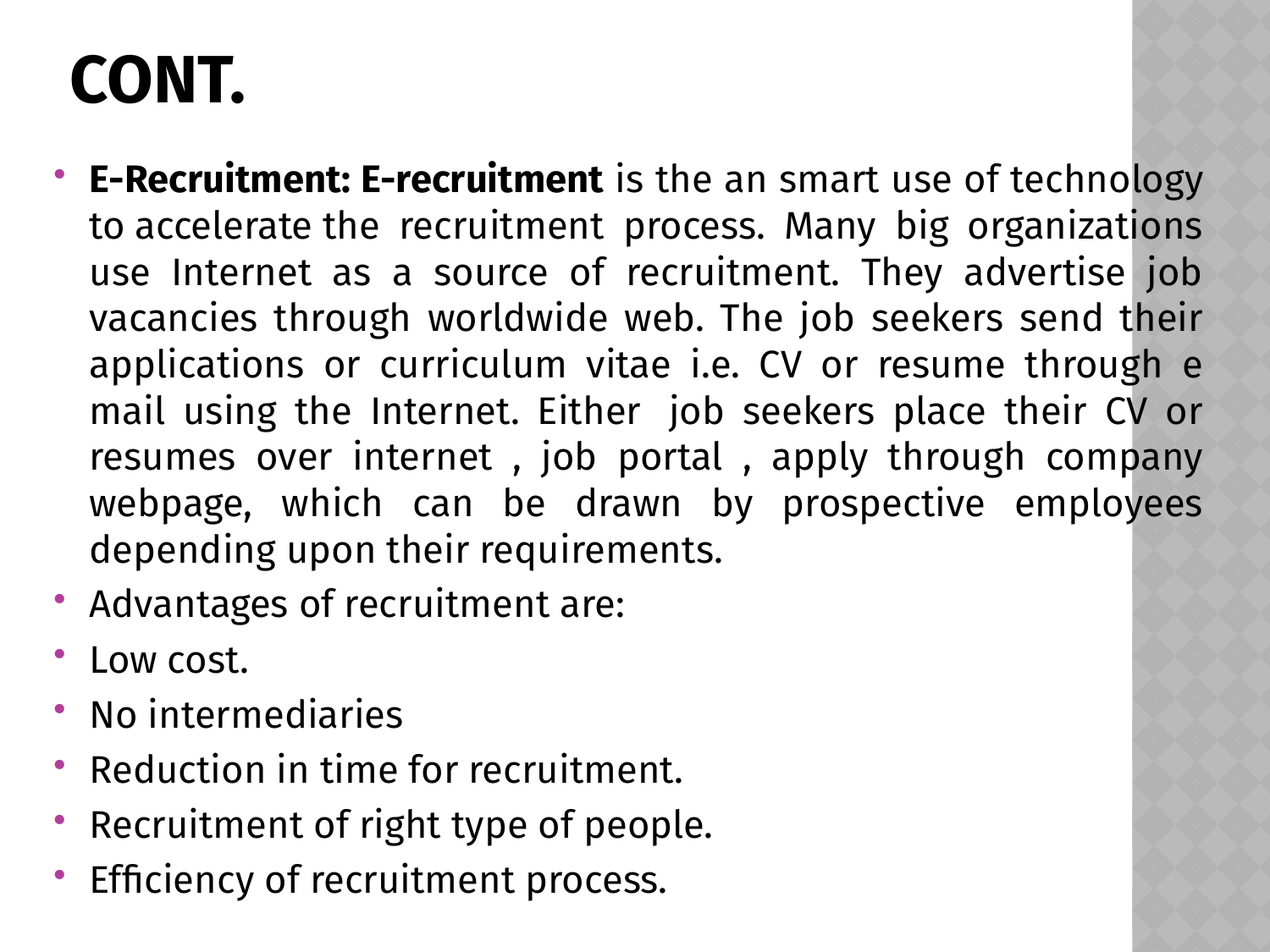

# Cont.
E-Recruitment: E-recruitment is the an smart use of technology to accelerate the recruitment process. Many big organizations use Internet as a source of recruitment. They advertise job vacancies through worldwide web. The job seekers send their applications or curriculum vitae i.e. CV or resume through e mail using the Internet. Either  job seekers place their CV or resumes over internet , job portal , apply through company webpage, which can be drawn by prospective employees depending upon their requirements.
Advantages of recruitment are:
Low cost.
No intermediaries
Reduction in time for recruitment.
Recruitment of right type of people.
Efficiency of recruitment process.